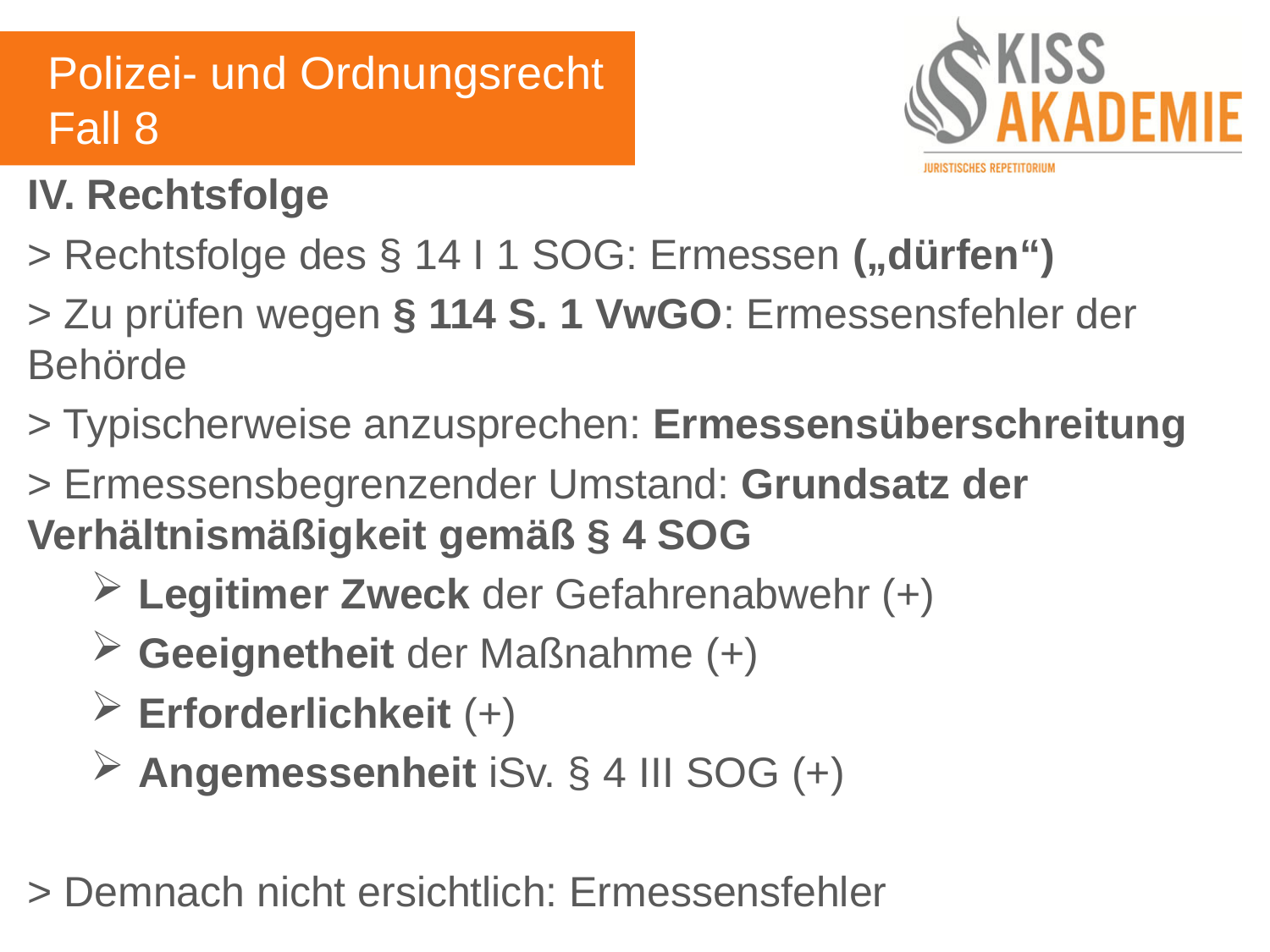

Polizei- und Ordnungsrecht
Fall 8
IV. Rechtsfolge
> Rechtsfolge des § 14 I 1 SOG: Ermessen („dürfen“)
> Zu prüfen wegen § 114 S. 1 VwGO: Ermessensfehler der Behörde
> Typischerweise anzusprechen: Ermessensüberschreitung
> Ermessensbegrenzender Umstand: Grundsatz der Verhältnismäßigkeit gemäß § 4 SOG
Legitimer Zweck der Gefahrenabwehr (+)
Geeignetheit der Maßnahme (+)
Erforderlichkeit (+)
Angemessenheit iSv. § 4 III SOG (+)

> Demnach nicht ersichtlich: Ermessensfehler